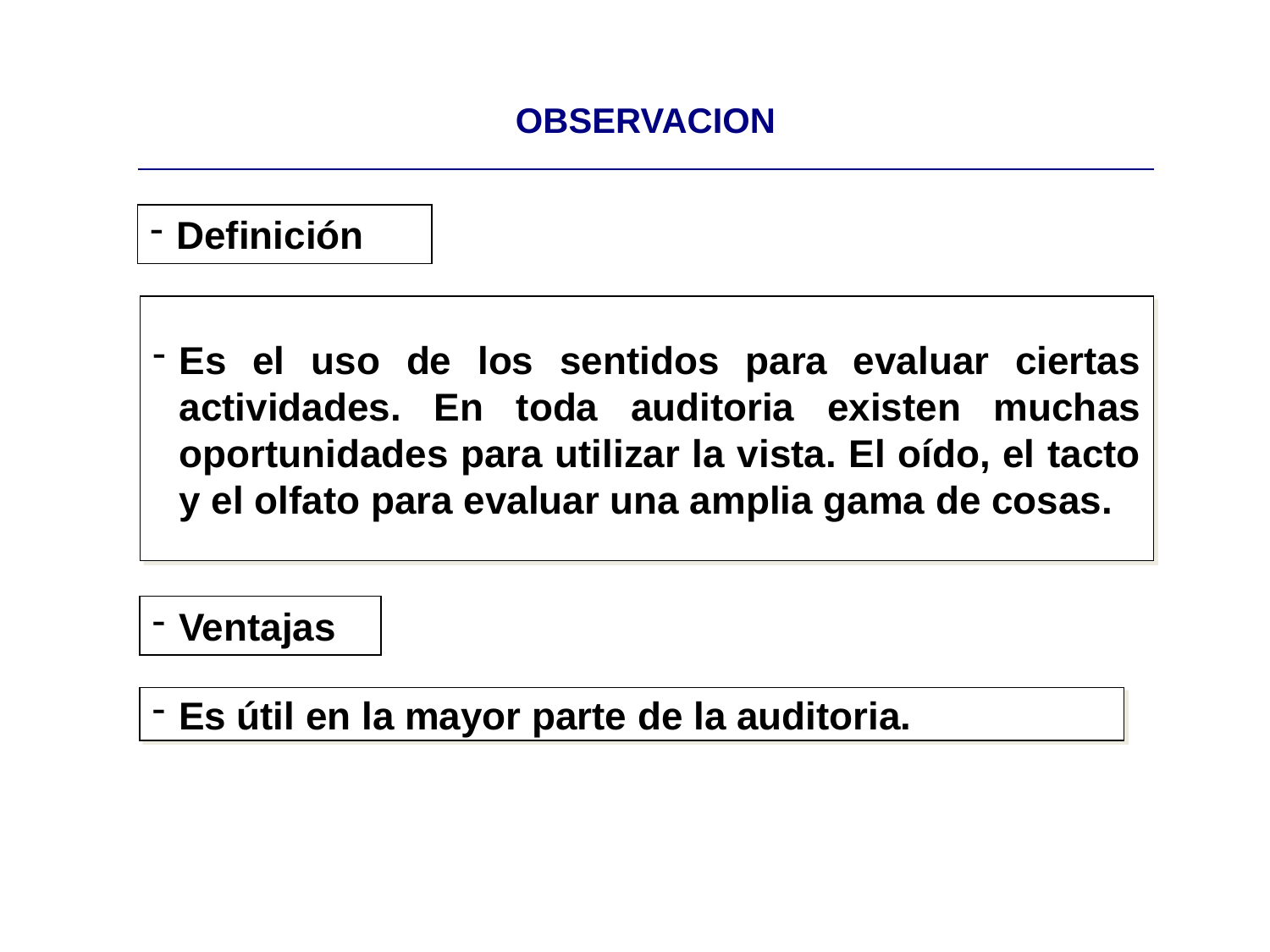

| OBSERVACION |
| --- |
Definición
Es el uso de los sentidos para evaluar ciertas actividades. En toda auditoria existen muchas oportunidades para utilizar la vista. El oído, el tacto y el olfato para evaluar una amplia gama de cosas.
Ventajas
Es útil en la mayor parte de la auditoria.